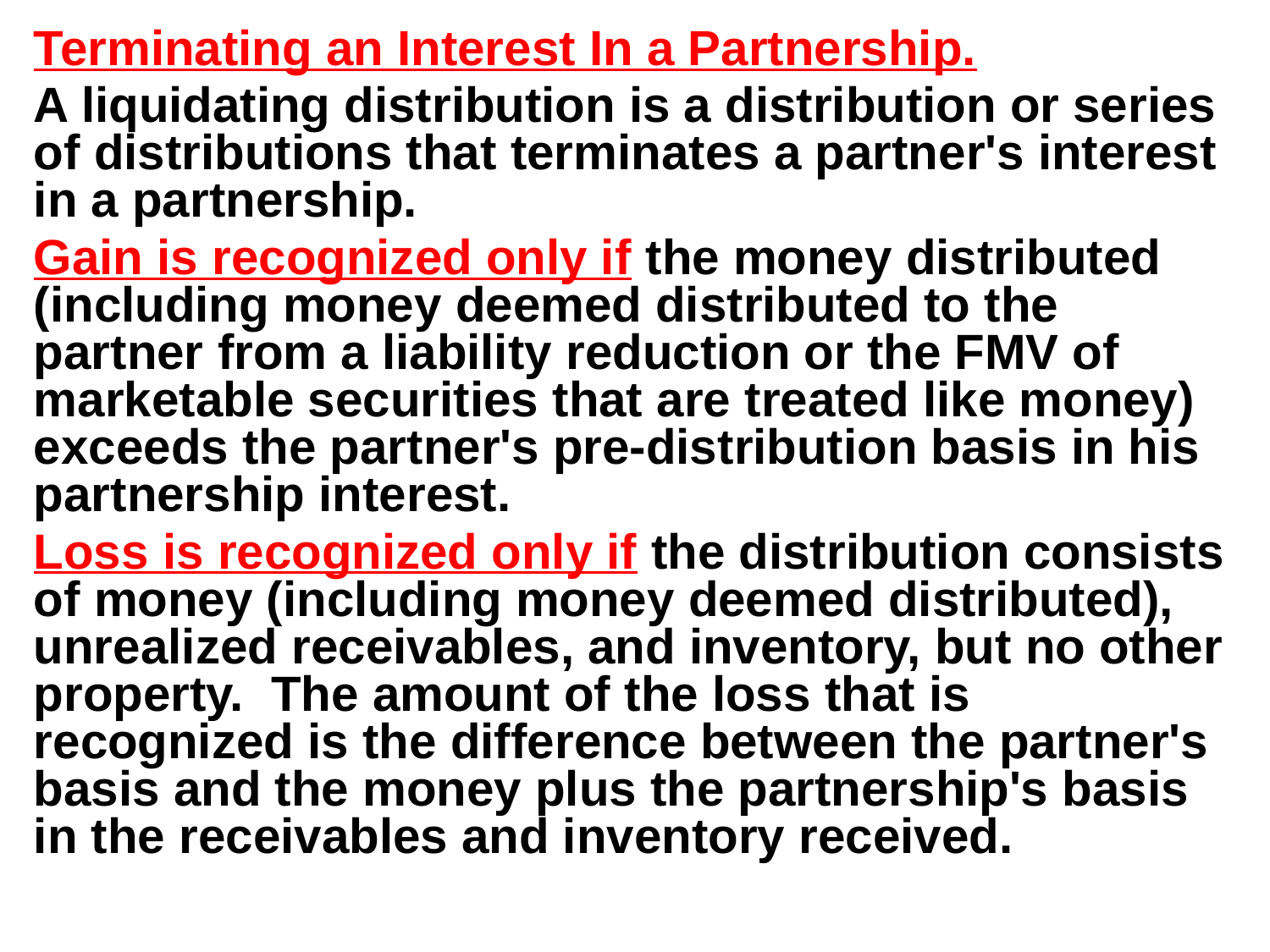

Terminating an Interest In a Partnership.
A liquidating distribution is a distribution or series of distributions that terminates a partner's interest in a partnership.
Gain is recognized only if the money distributed (including money deemed distributed to the partner from a liability reduction or the FMV of marketable securities that are treated like money) exceeds the partner's pre-distribution basis in his partnership interest.
Loss is recognized only if the distribution consists of money (including money deemed distributed), unrealized receivables, and inventory, but no other property.  The amount of the loss that is recognized is the difference between the partner's basis and the money plus the partnership's basis in the receivables and inventory received.
#